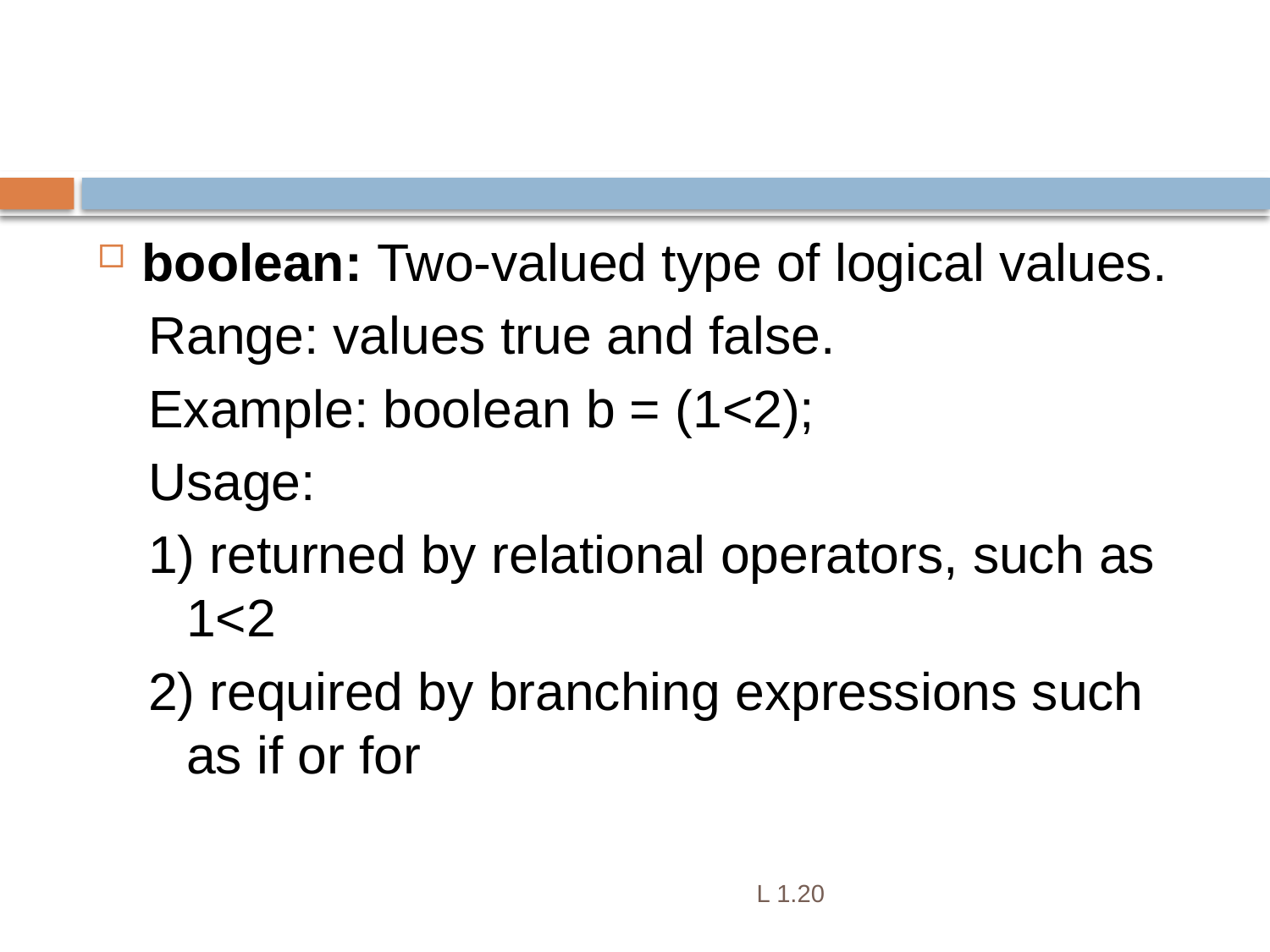

boolean: Two-valued type of logical values.
Range: values true and false.
Example: boolean b = (1<2);
Usage:
1) returned by relational operators, such as 1<2
2) required by branching expressions such as if or for
L 1.20